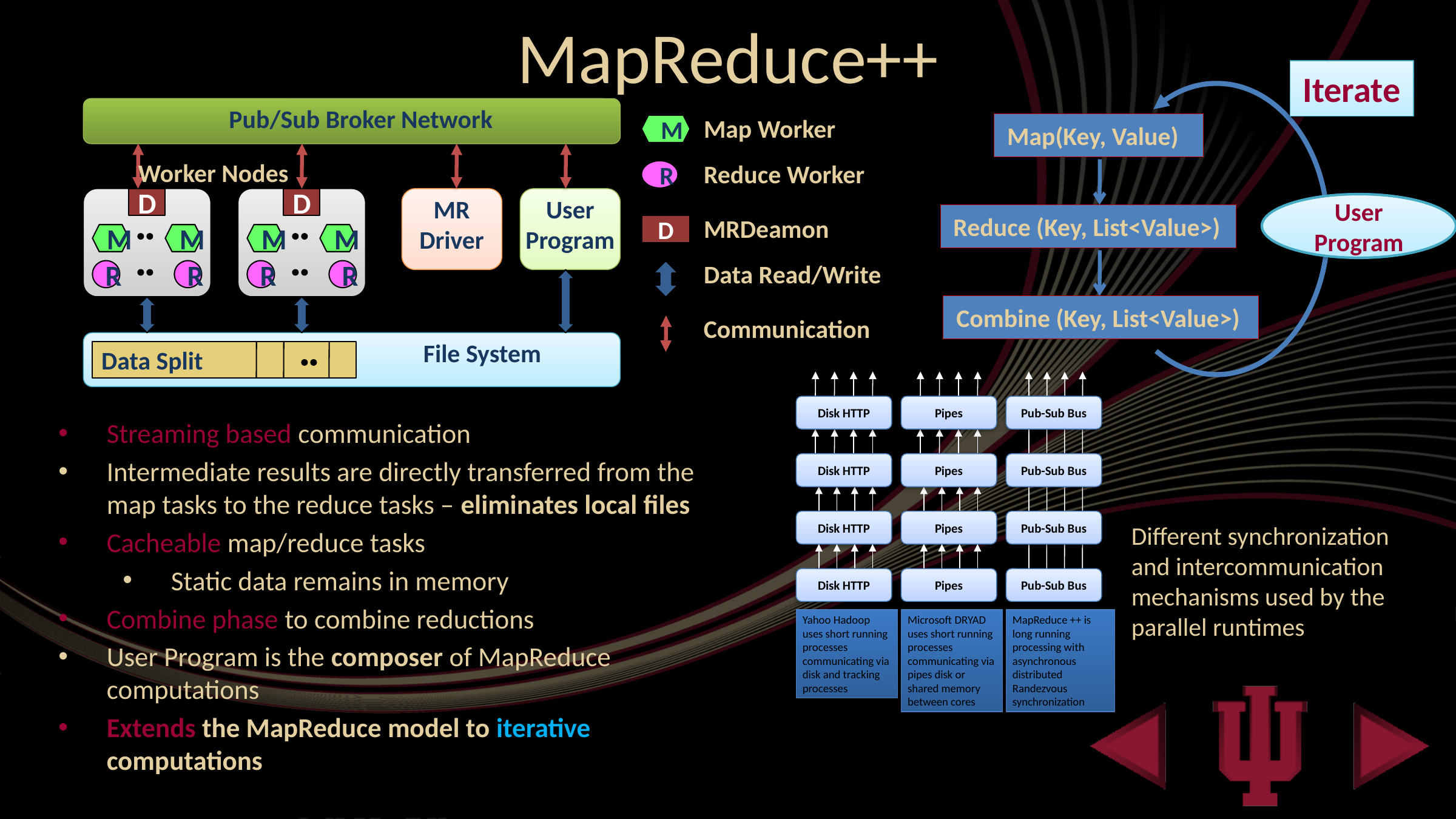

# MapReduce++
Iterate

Pub/Sub Broker Network
Worker Nodes

D

D

MR
Driver
User
Program

M
M
M
M

R
R
R
R

File System
Data Split

Map Worker
Map(Key, Value)
M

Reduce Worker
R
User Program
Reduce (Key, List<Value>)
MRDeamon
D
Data Read/Write

Combine (Key, List<Value>)
Communication
Disk HTTP
Pipes
Pub-Sub Bus
Disk HTTP
Pipes
Pub-Sub Bus
Disk HTTP
Pipes
Pub-Sub Bus
Disk HTTP
Pipes
Pub-Sub Bus
Yahoo Hadoop uses short running processes communicating via disk and tracking processes
Microsoft DRYAD uses short running processes communicating via pipes disk or shared memory between cores
MapReduce ++ is long running processing with asynchronous distributed Randezvous synchronization
Streaming based communication
Intermediate results are directly transferred from the map tasks to the reduce tasks – eliminates local files
Cacheable map/reduce tasks
Static data remains in memory
Combine phase to combine reductions
User Program is the composer of MapReduce computations
Extends the MapReduce model to iterative computations

Different synchronization and intercommunication mechanisms used by the parallel runtimes